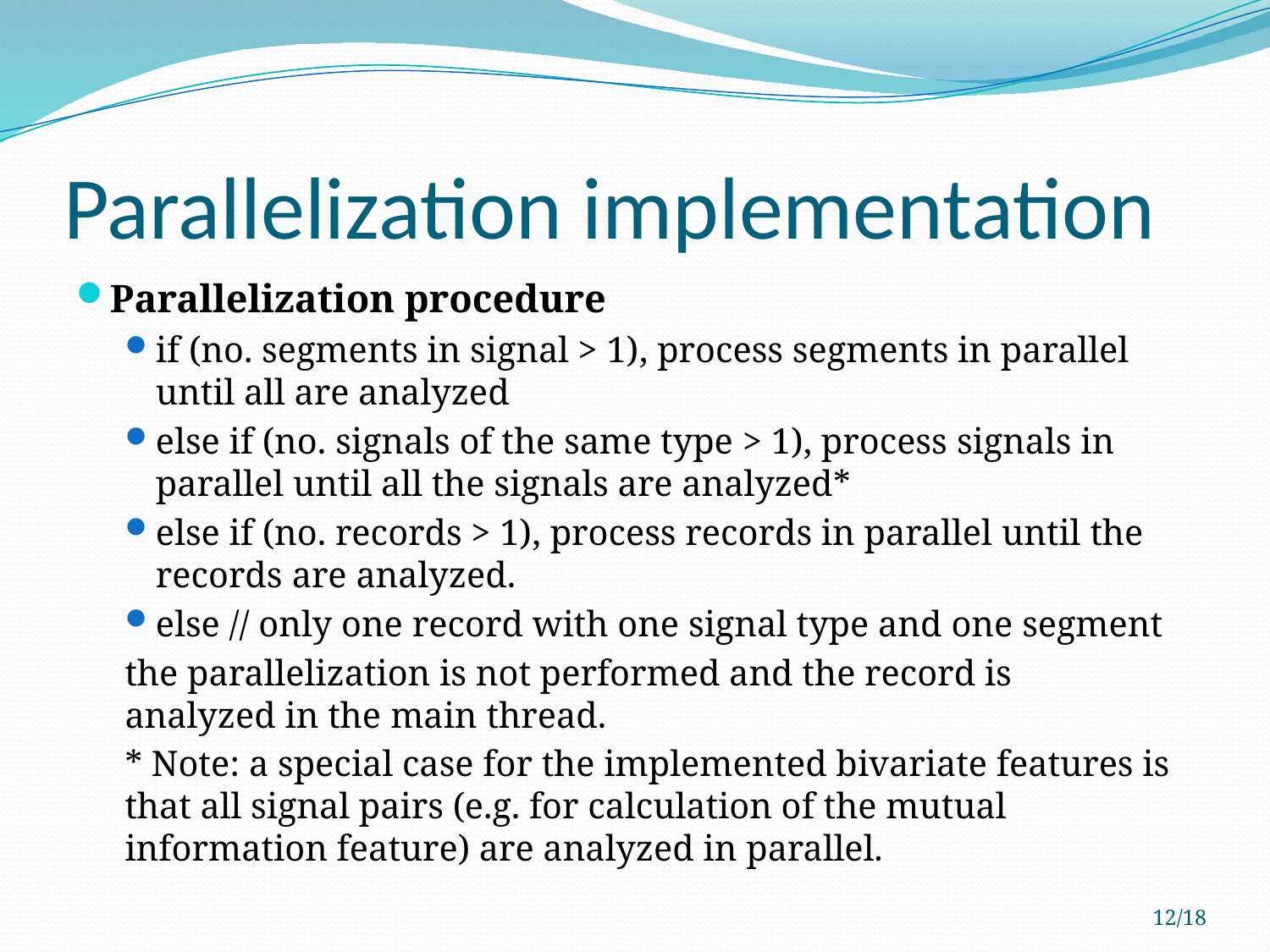

# Parallelization implementation
Parallelization procedure
if (no. segments in signal > 1), process segments in parallel until all are analyzed
else if (no. signals of the same type > 1), process signals in parallel until all the signals are analyzed*
else if (no. records > 1), process records in parallel until the records are analyzed.
else // only one record with one signal type and one segment
	the parallelization is not performed and the record is 	analyzed in the main thread.
* Note: a special case for the implemented bivariate features is that all signal pairs (e.g. for calculation of the mutual information feature) are analyzed in parallel.

12/18